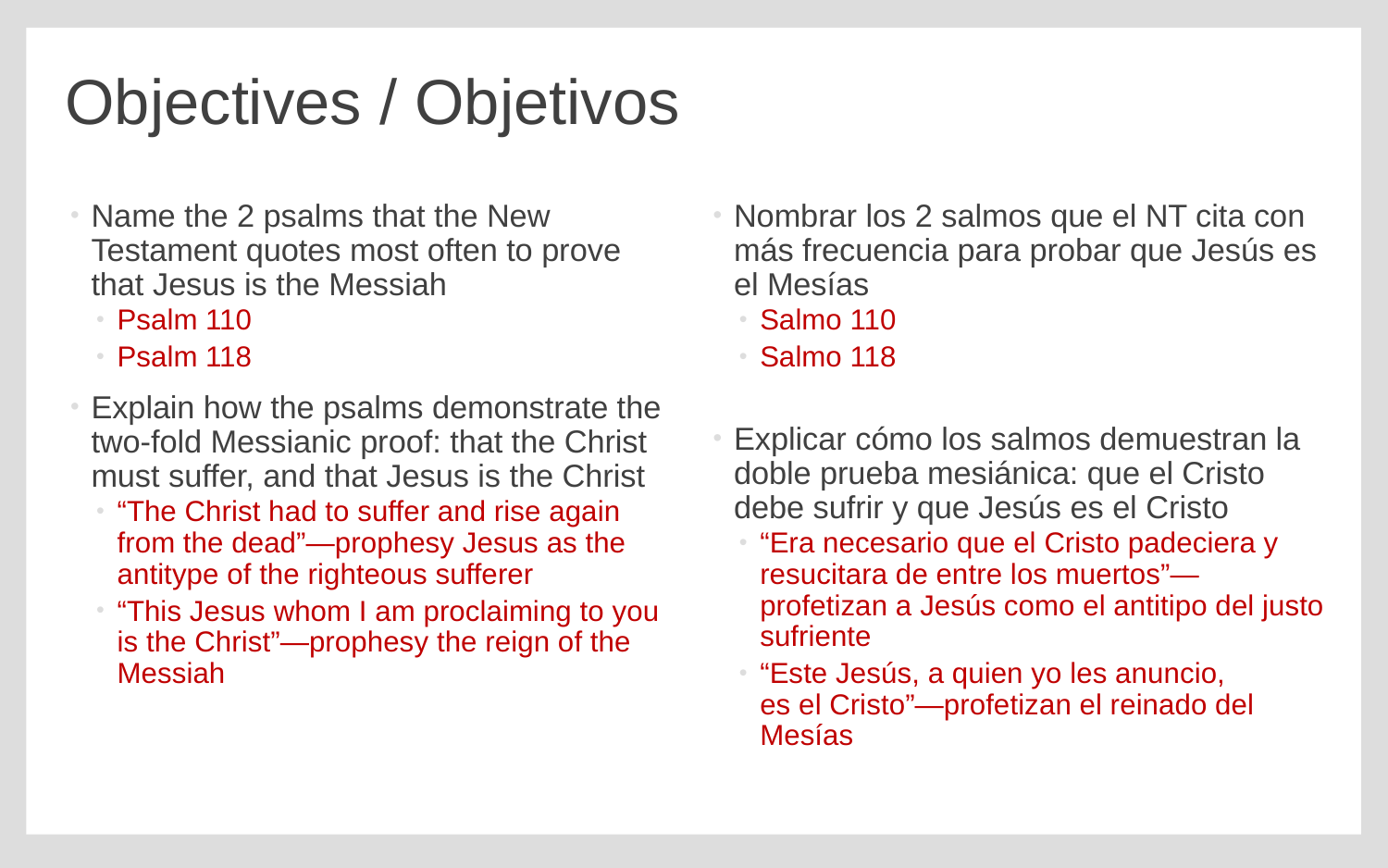

# Objectives / Objetivos
Name the 2 psalms that the New Testament quotes most often to prove that Jesus is the Messiah
Psalm 110
Psalm 118
Explain how the psalms demonstrate the two-fold Messianic proof: that the Christ must suffer, and that Jesus is the Christ
“The Christ had to suffer and rise again from the dead”—prophesy Jesus as the antitype of the righteous sufferer
“This Jesus whom I am proclaiming to you is the Christ”—prophesy the reign of the Messiah

Nombrar los 2 salmos que el NT cita con más frecuencia para probar que Jesús es el Mesías
Salmo 110
Salmo 118
Explicar cómo los salmos demuestran la doble prueba mesiánica: que el Cristo debe sufrir y que Jesús es el Cristo
“Era necesario que el Cristo padeciera y 
resucitara de entre los muertos”— profetizan a Jesús como el antitipo del justo sufriente
“Este Jesús, a quien yo les anuncio, es el Cristo”—profetizan el reinado del Mesías